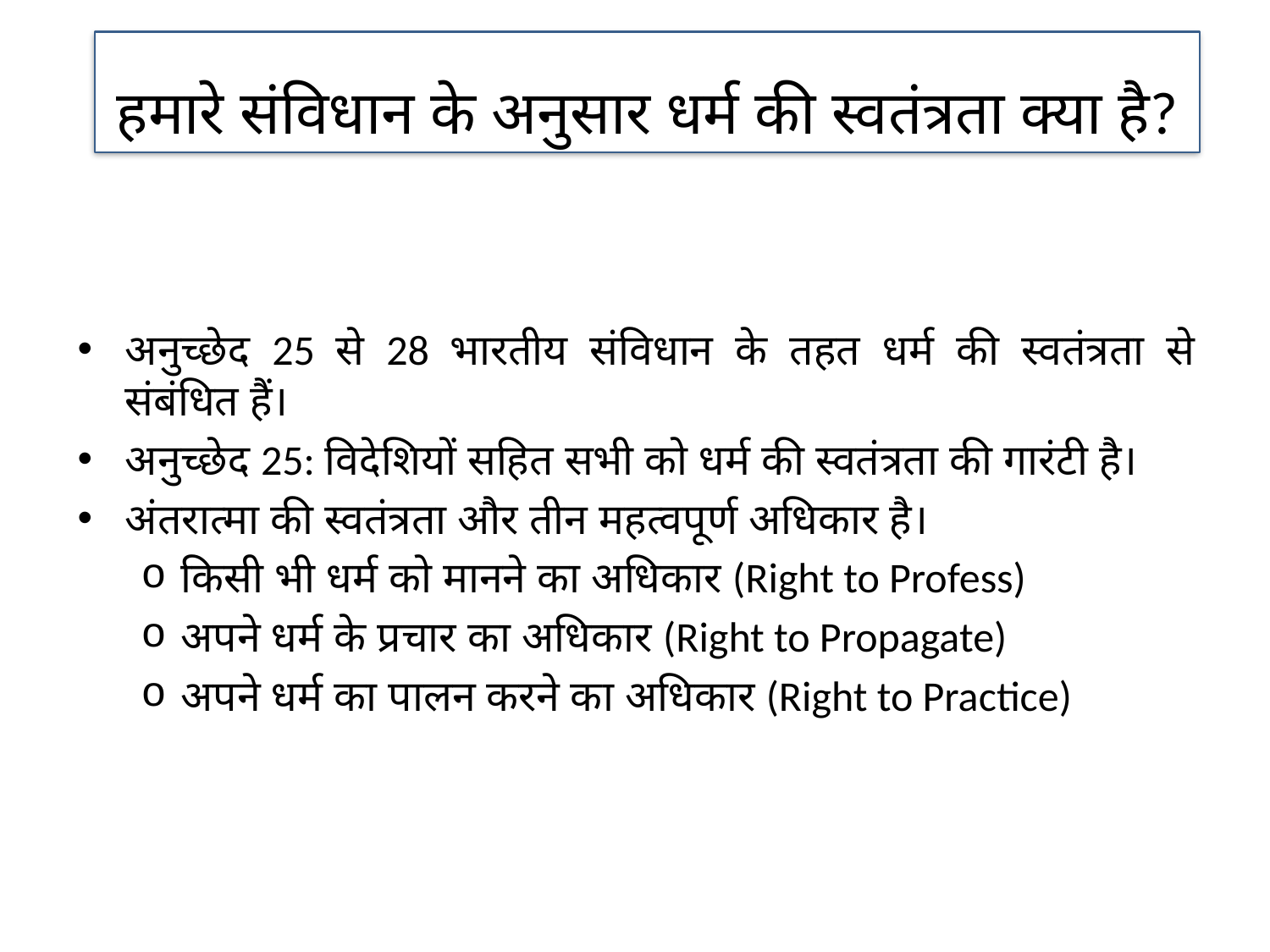

हमारे संविधान के अनुसार धर्म की स्वतंत्रता क्या है?
अनुच्छेद 25 से 28 भारतीय संविधान के तहत धर्म की स्वतंत्रता से संबंधित हैं।
अनुच्छेद 25: विदेशियों सहित सभी को धर्म की स्वतंत्रता की गारंटी है।
अंतरात्मा की स्वतंत्रता और तीन महत्वपूर्ण अधिकार है।
किसी भी धर्म को मानने का अधिकार (Right to Profess)
अपने धर्म के प्रचार का अधिकार (Right to Propagate)
अपने धर्म का पालन करने का अधिकार (Right to Practice)